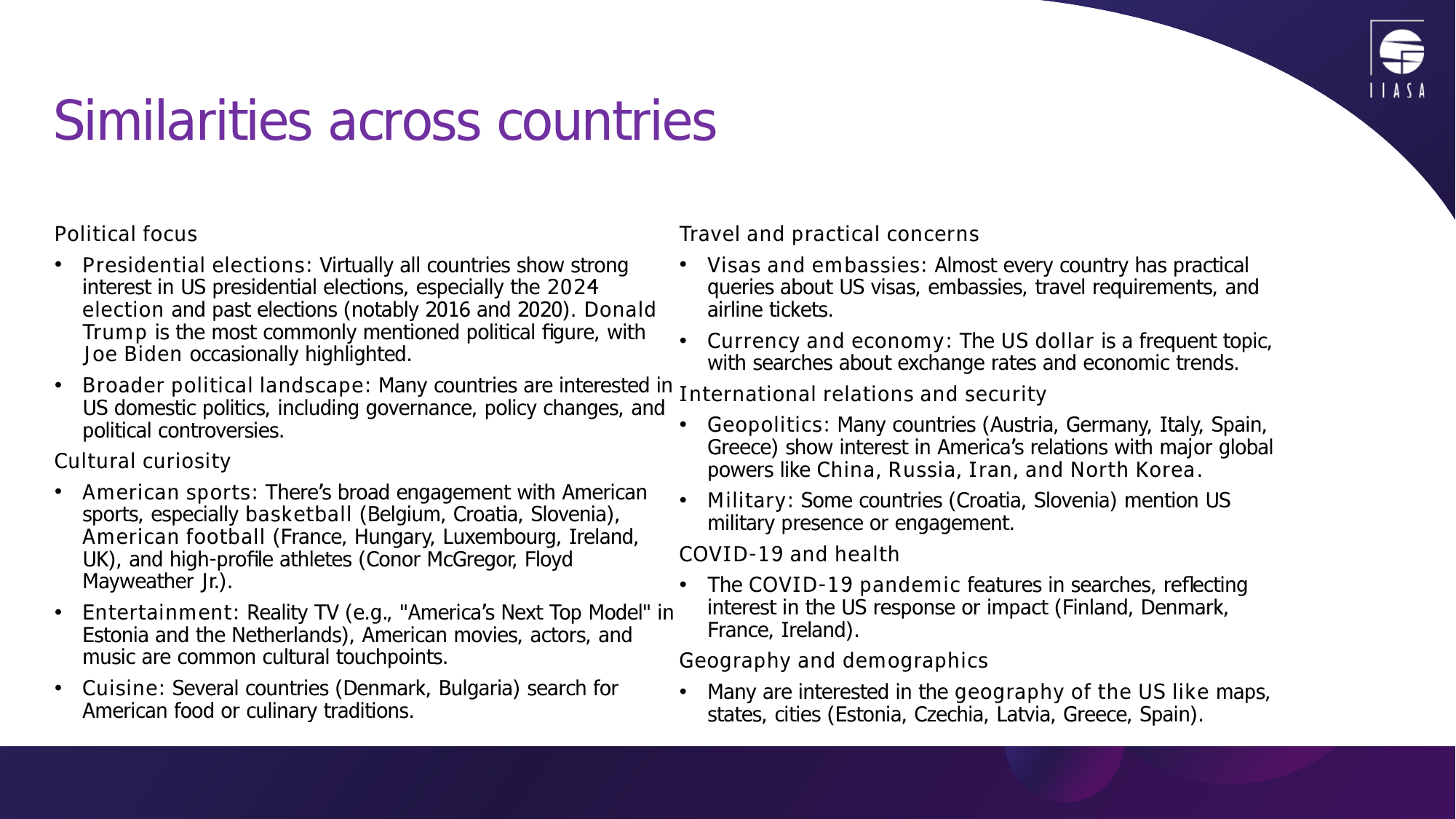

# Similarities across countries
Political focus
Presidential elections: Virtually all countries show strong interest in US presidential elections, especially the 2024 election and past elections (notably 2016 and 2020). Donald Trump is the most commonly mentioned political figure, with Joe Biden occasionally highlighted.
Broader political landscape: Many countries are interested in US domestic politics, including governance, policy changes, and political controversies.
Cultural curiosity
American sports: There’s broad engagement with American sports, especially basketball (Belgium, Croatia, Slovenia), American football (France, Hungary, Luxembourg, Ireland, UK), and high-profile athletes (Conor McGregor, Floyd Mayweather Jr.).
Entertainment: Reality TV (e.g., "America’s Next Top Model" in Estonia and the Netherlands), American movies, actors, and music are common cultural touchpoints.
Cuisine: Several countries (Denmark, Bulgaria) search for American food or culinary traditions.
Travel and practical concerns
Visas and embassies: Almost every country has practical queries about US visas, embassies, travel requirements, and airline tickets.
Currency and economy: The US dollar is a frequent topic, with searches about exchange rates and economic trends.
International relations and security
Geopolitics: Many countries (Austria, Germany, Italy, Spain, Greece) show interest in America’s relations with major global powers like China, Russia, Iran, and North Korea.
Military: Some countries (Croatia, Slovenia) mention US military presence or engagement.
COVID-19 and health
The COVID-19 pandemic features in searches, reflecting interest in the US response or impact (Finland, Denmark, France, Ireland).
Geography and demographics
Many are interested in the geography of the US like maps, states, cities (Estonia, Czechia, Latvia, Greece, Spain).